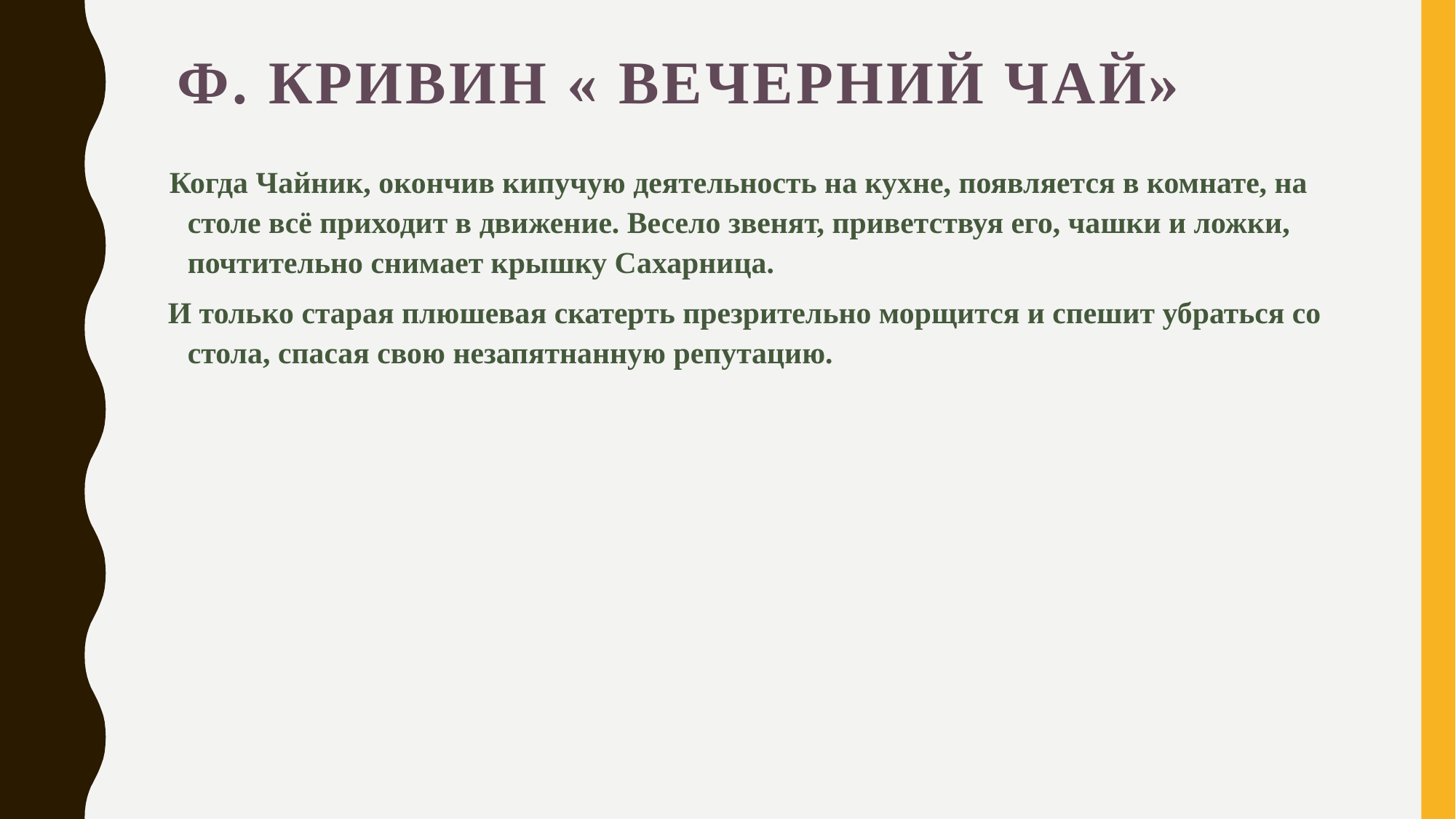

# Ф. Кривин « Вечерний чай»
 Когда Чайник, окончив кипучую деятельность на кухне, появляется в комнате, на столе всё приходит в движение. Весело звенят, приветствуя его, чашки и ложки, почтительно снимает крышку Сахарница.
 И только старая плюшевая скатерть презрительно морщится и спешит убраться со стола, спасая свою незапятнанную репутацию.